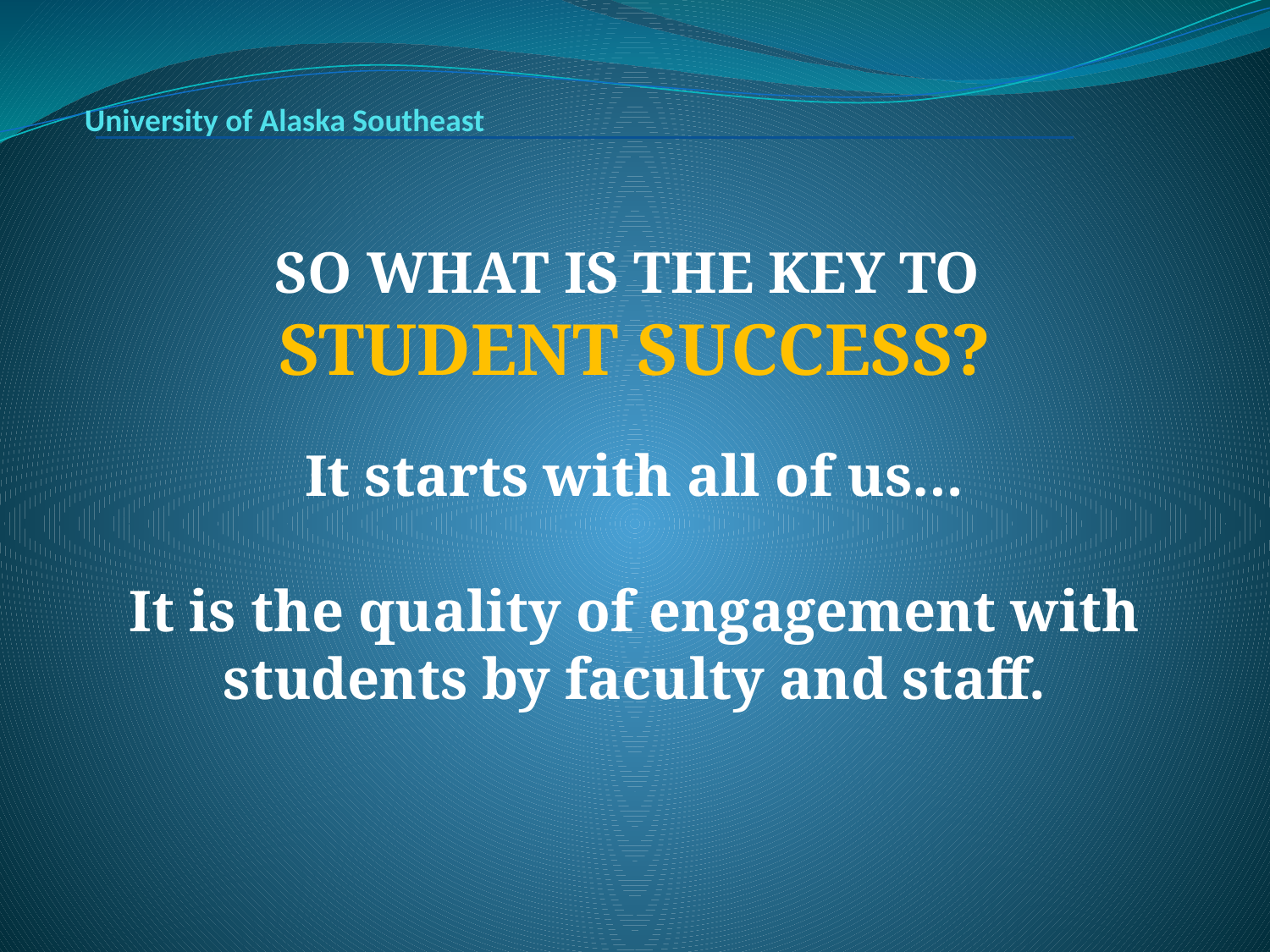

# University of Alaska Southeast

SO WHAT IS THE KEY TO
STUDENT SUCCESS?

It starts with all of us…

It is the quality of engagement with students by faculty and staff.